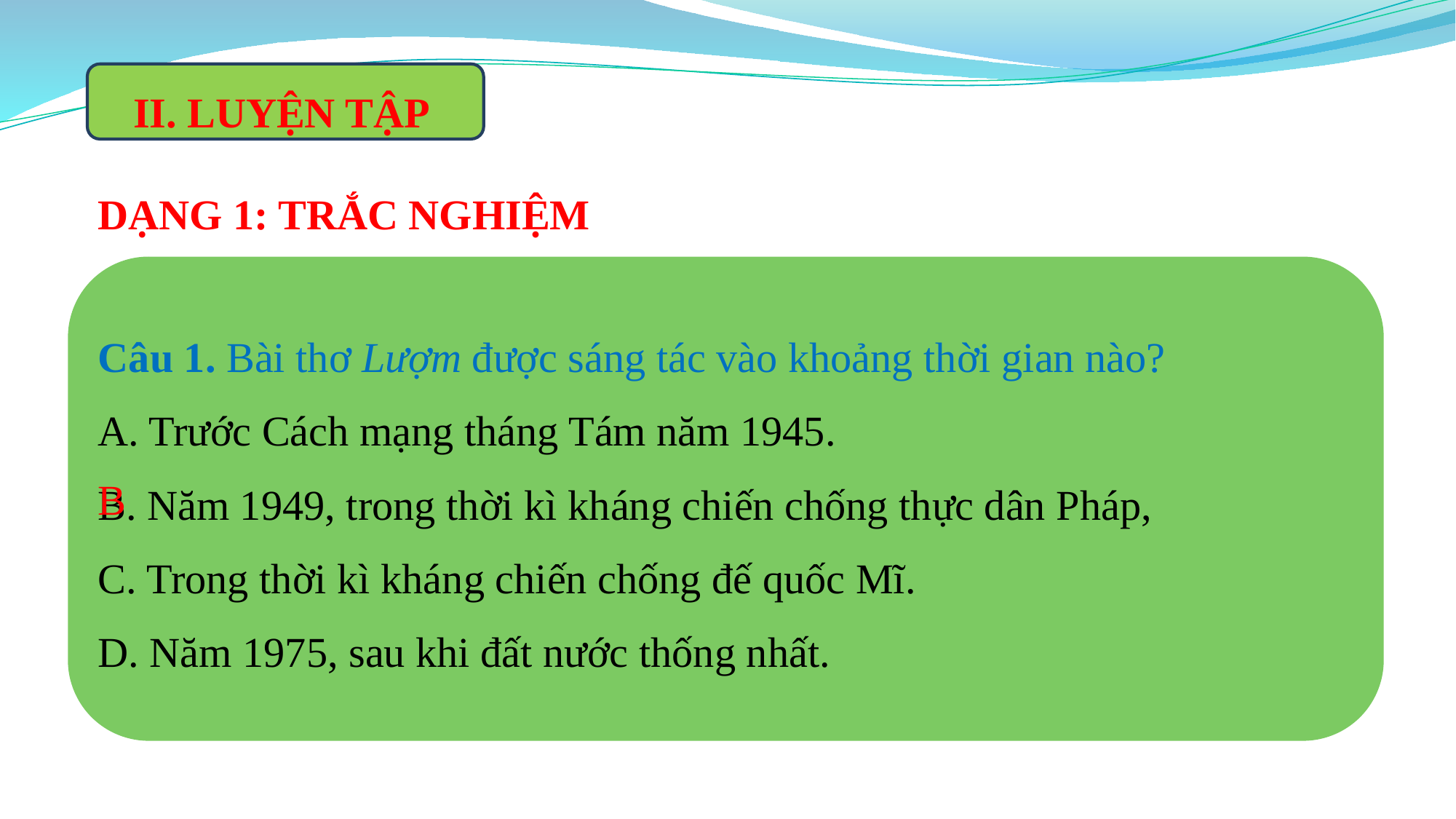

II. LUYỆN TẬP
DẠNG 1: TRẮC NGHIỆM

Câu 1. Bài thơ Lượm được sáng tác vào khoảng thời gian nào?
A. Trước Cách mạng tháng Tám năm 1945.
B. Năm 1949, trong thời kì kháng chiến chống thực dân Pháp,
C. Trong thời kì kháng chiến chống đế quốc Mĩ.
D. Năm 1975, sau khi đất nước thống nhất.
B